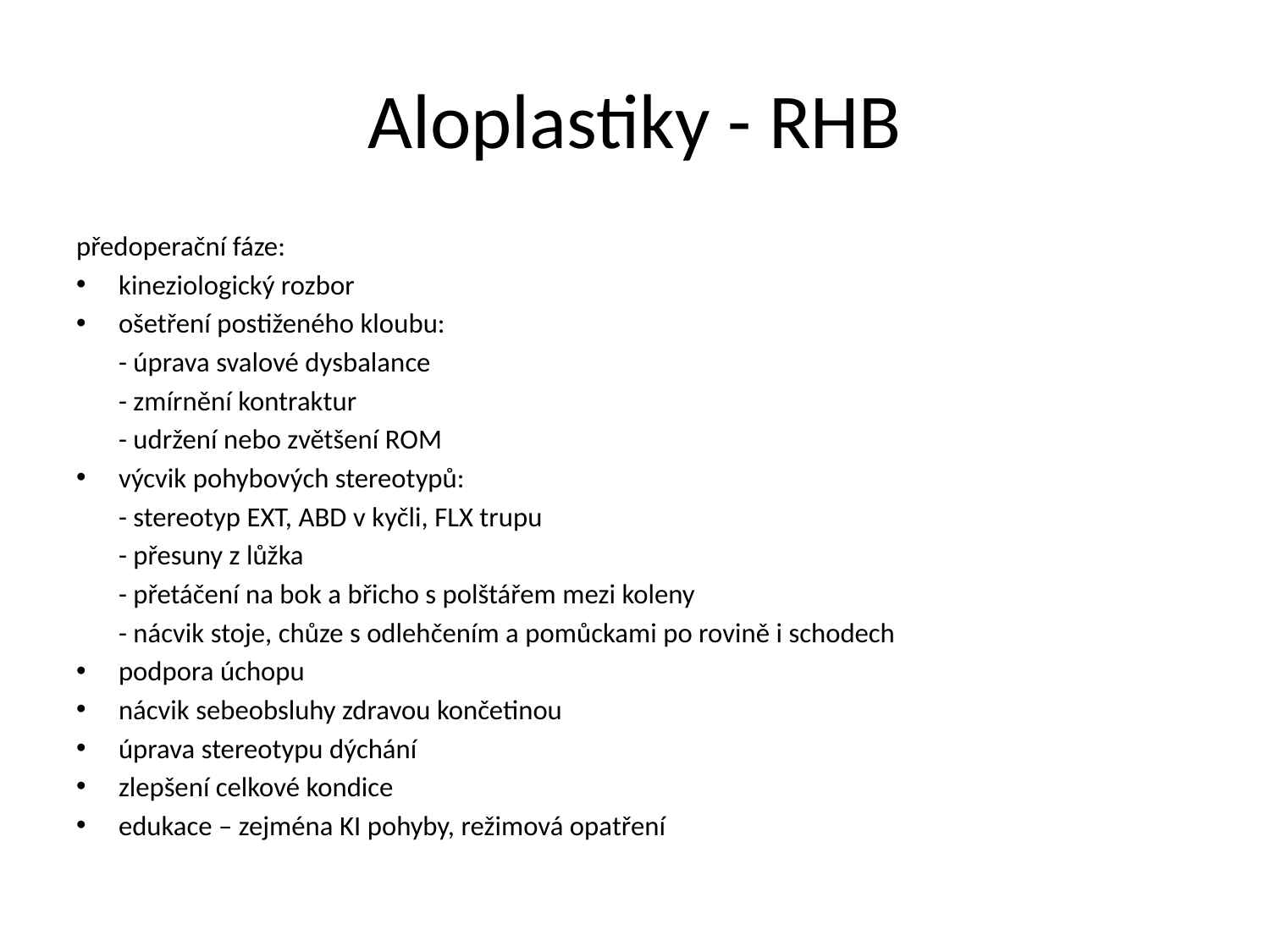

# Aloplastiky - RHB
předoperační fáze:
kineziologický rozbor
ošetření postiženého kloubu:
	- úprava svalové dysbalance
	- zmírnění kontraktur
	- udržení nebo zvětšení ROM
výcvik pohybových stereotypů:
	- stereotyp EXT, ABD v kyčli, FLX trupu
	- přesuny z lůžka
	- přetáčení na bok a břicho s polštářem mezi koleny
	- nácvik stoje, chůze s odlehčením a pomůckami po rovině i schodech
podpora úchopu
nácvik sebeobsluhy zdravou končetinou
úprava stereotypu dýchání
zlepšení celkové kondice
edukace – zejména KI pohyby, režimová opatření